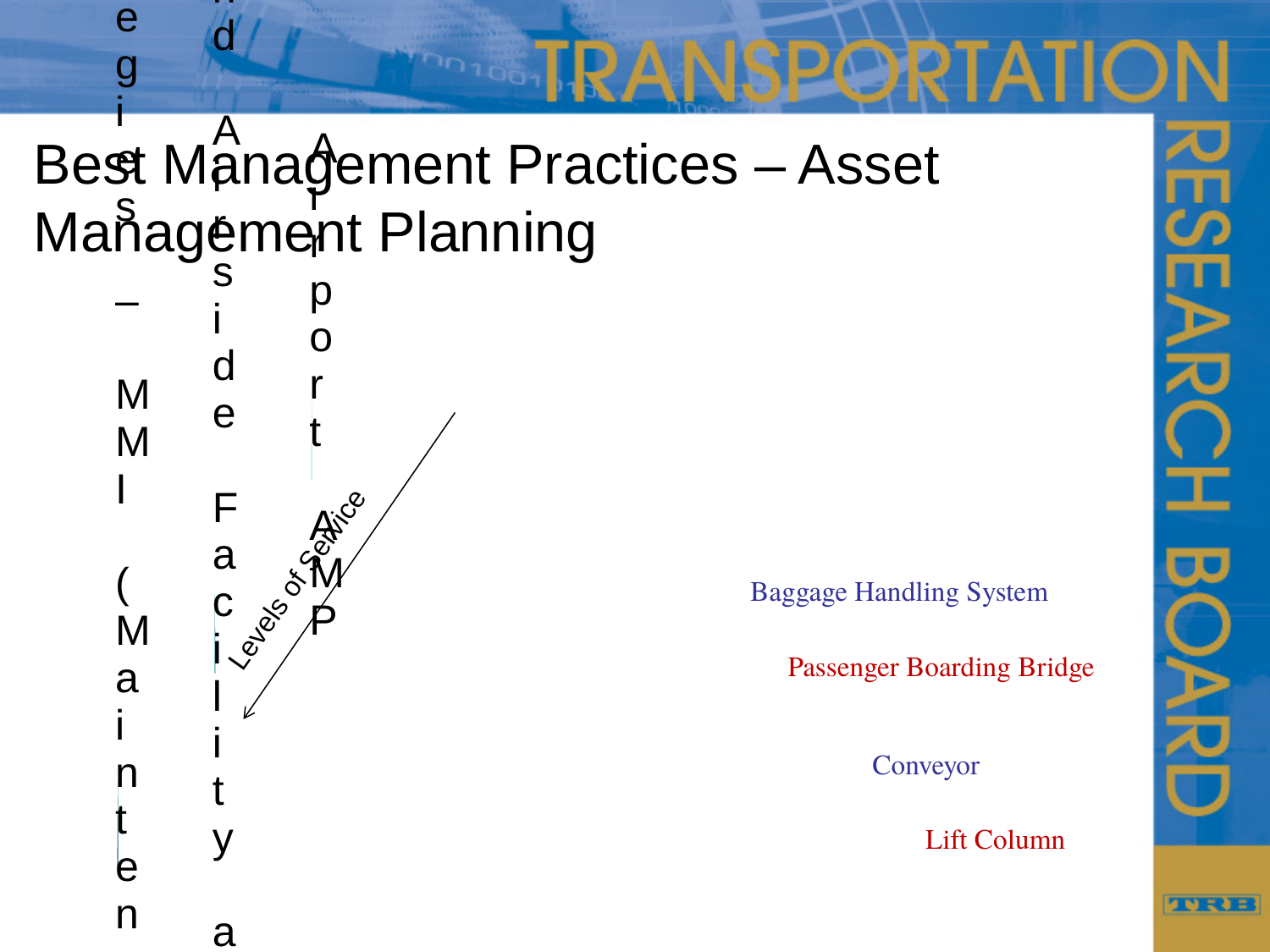

# Best Management Practices – Asset Management Planning

Levels of Service
Baggage Handling System
Passenger Boarding Bridge
Conveyor
Lift Column